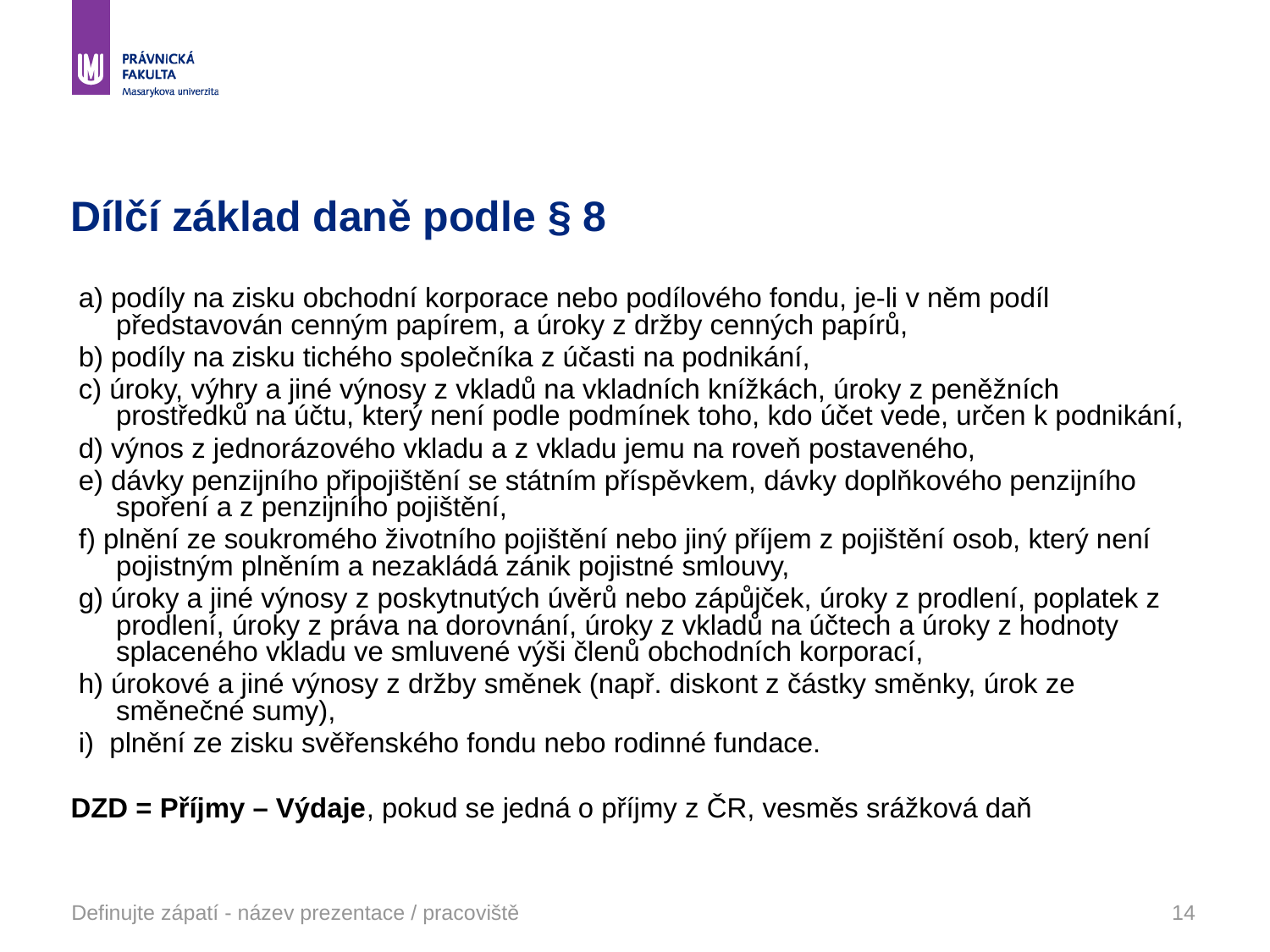

# Dílčí základ daně podle § 8

 a) podíly na zisku obchodní korporace nebo podílového fondu, je-li v něm podíl představován cenným papírem, a úroky z držby cenných papírů,
 b) podíly na zisku tichého společníka z účasti na podnikání,
 c) úroky, výhry a jiné výnosy z vkladů na vkladních knížkách, úroky z peněžních prostředků na účtu, který není podle podmínek toho, kdo účet vede, určen k podnikání,
 d) výnos z jednorázového vkladu a z vkladu jemu na roveň postaveného,
 e) dávky penzijního připojištění se státním příspěvkem, dávky doplňkového penzijního spoření a z penzijního pojištění,
 f) plnění ze soukromého životního pojištění nebo jiný příjem z pojištění osob, který není pojistným plněním a nezakládá zánik pojistné smlouvy,
 g) úroky a jiné výnosy z poskytnutých úvěrů nebo zápůjček, úroky z prodlení, poplatek z prodlení, úroky z práva na dorovnání, úroky z vkladů na účtech a úroky z hodnoty splaceného vkladu ve smluvené výši členů obchodních korporací,
 h) úrokové a jiné výnosy z držby směnek (např. diskont z částky směnky, úrok ze směnečné sumy),
 i)  plnění ze zisku svěřenského fondu nebo rodinné fundace.

DZD = Příjmy – Výdaje, pokud se jedná o příjmy z ČR, vesměs srážková daň

Definujte zápatí - název prezentace / pracoviště
14